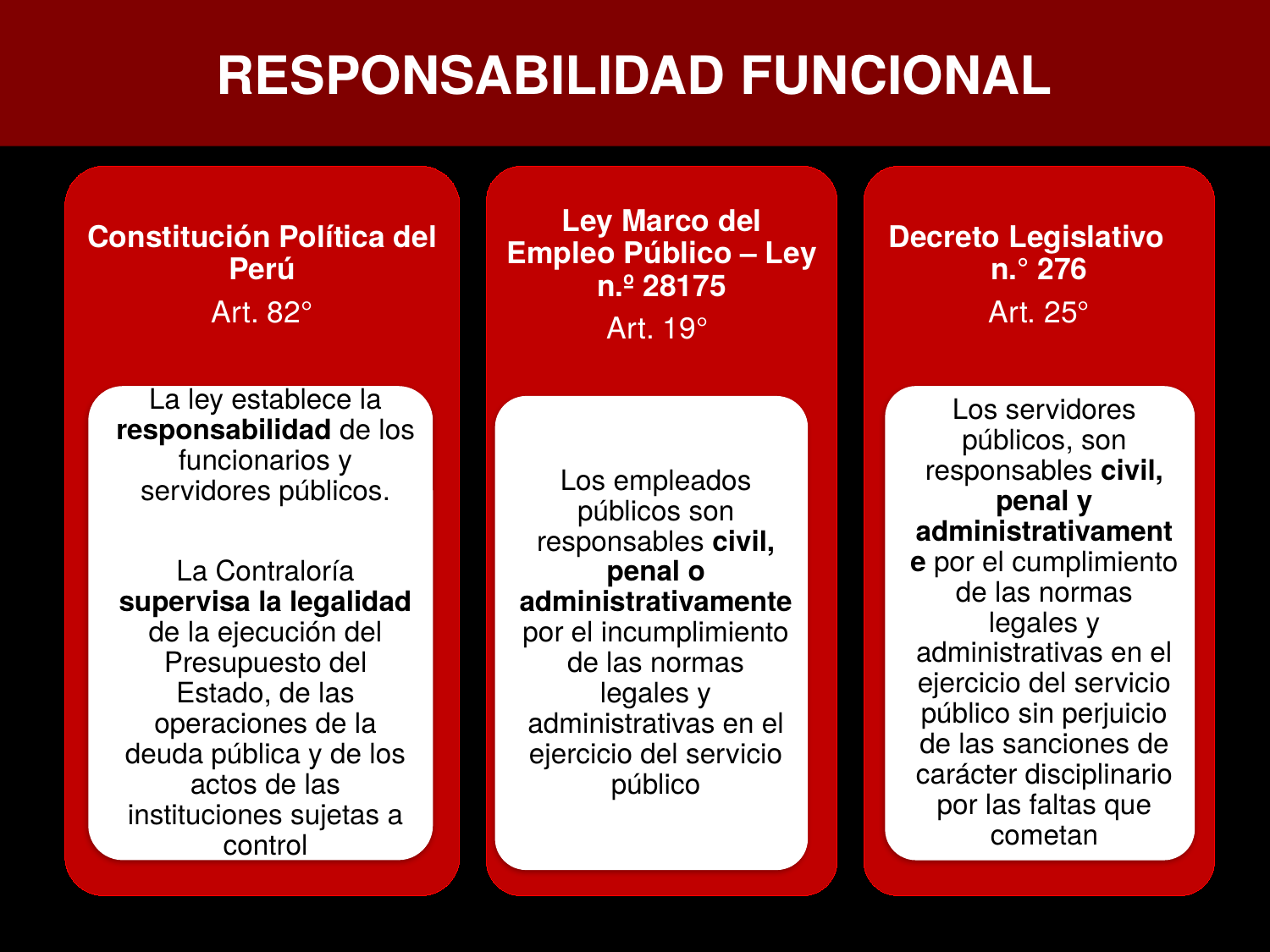

RESPONSABILIDAD FUNCIONAL
Constitución Política del Perú
Art. 82°
La ley establece la responsabilidad de los funcionarios y servidores públicos.

La Contraloría supervisa la legalidad de la ejecución del Presupuesto del Estado, de las operaciones de la deuda pública y de los actos de las instituciones sujetas a control
Ley Marco del Empleo Público – Ley n.º 28175
Art. 19°
Los empleados públicos son responsables civil, penal o administrativamente por el incumplimiento de las normas legales y administrativas en el ejercicio del servicio público
Decreto Legislativo    n.° 276
Art. 25°
Los servidores públicos, son responsables civil, penal y administrativamente por el cumplimiento de las normas legales y administrativas en el ejercicio del servicio público sin perjuicio de las sanciones de carácter disciplinario por las faltas que cometan